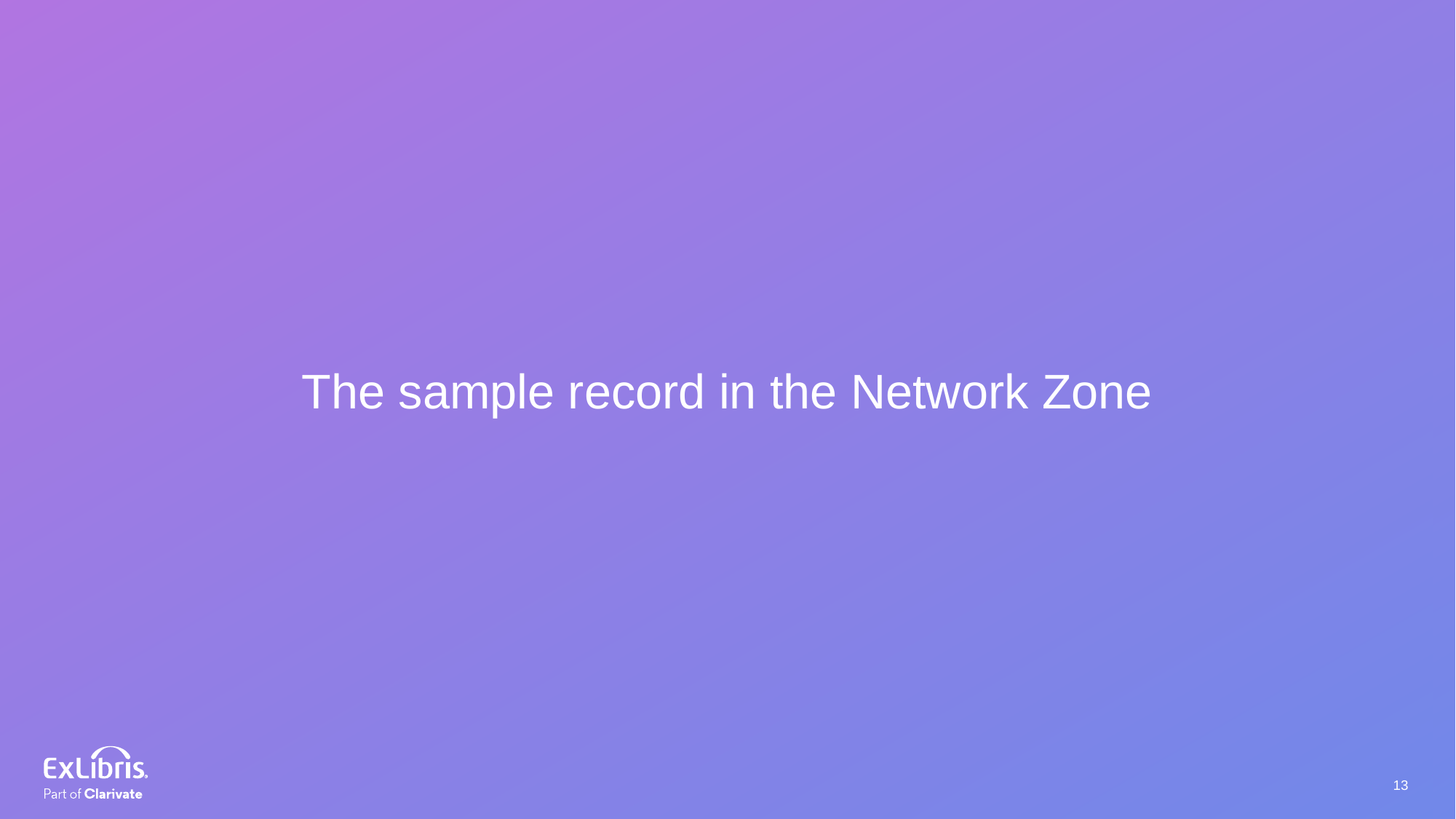

The sample record in the Network Zone
13